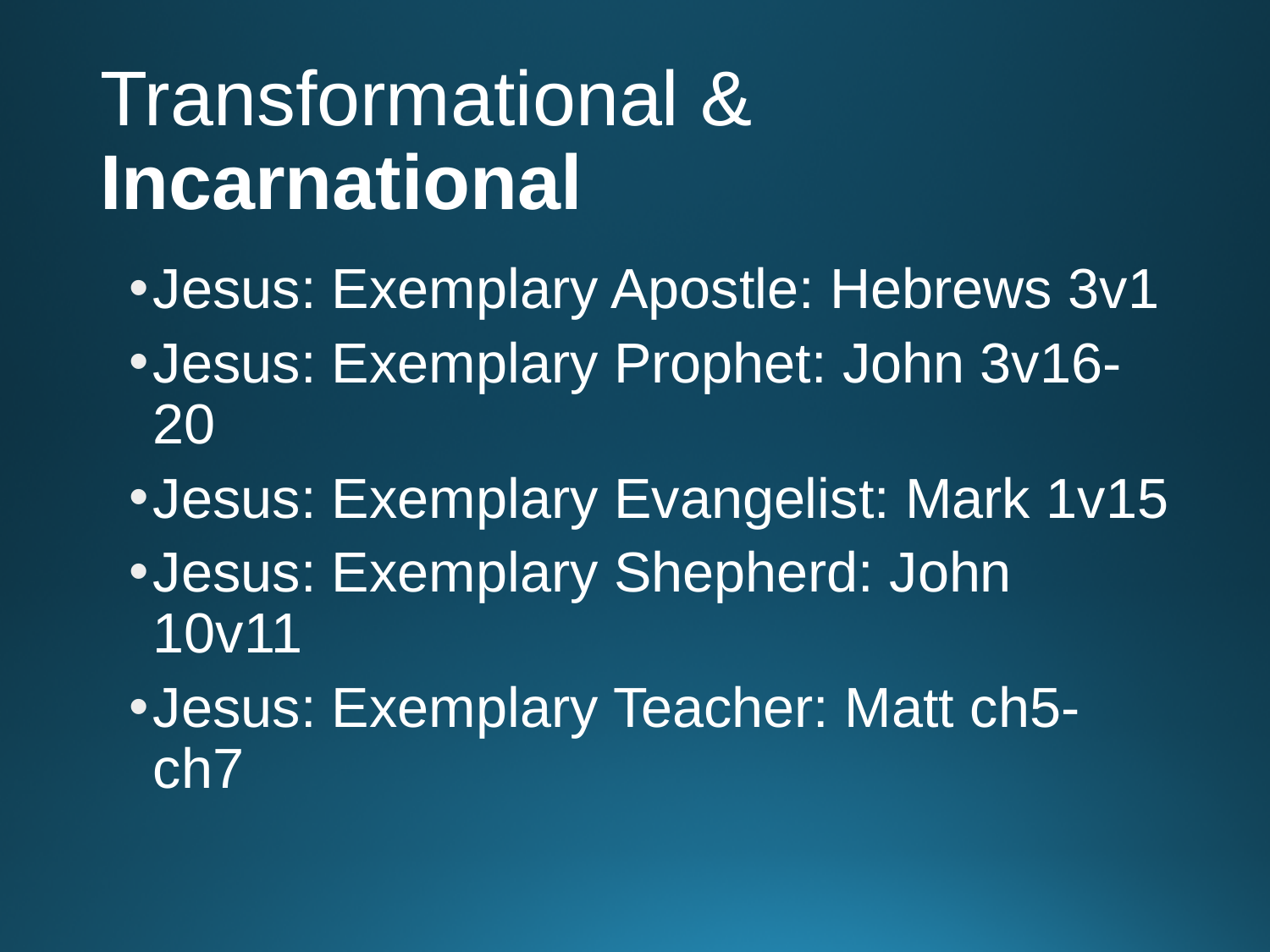

# Transformational & Incarnational
Jesus: Exemplary Apostle: Hebrews 3v1
Jesus: Exemplary Prophet: John 3v16-20
Jesus: Exemplary Evangelist: Mark 1v15
Jesus: Exemplary Shepherd: John 10v11
Jesus: Exemplary Teacher: Matt ch5-ch7